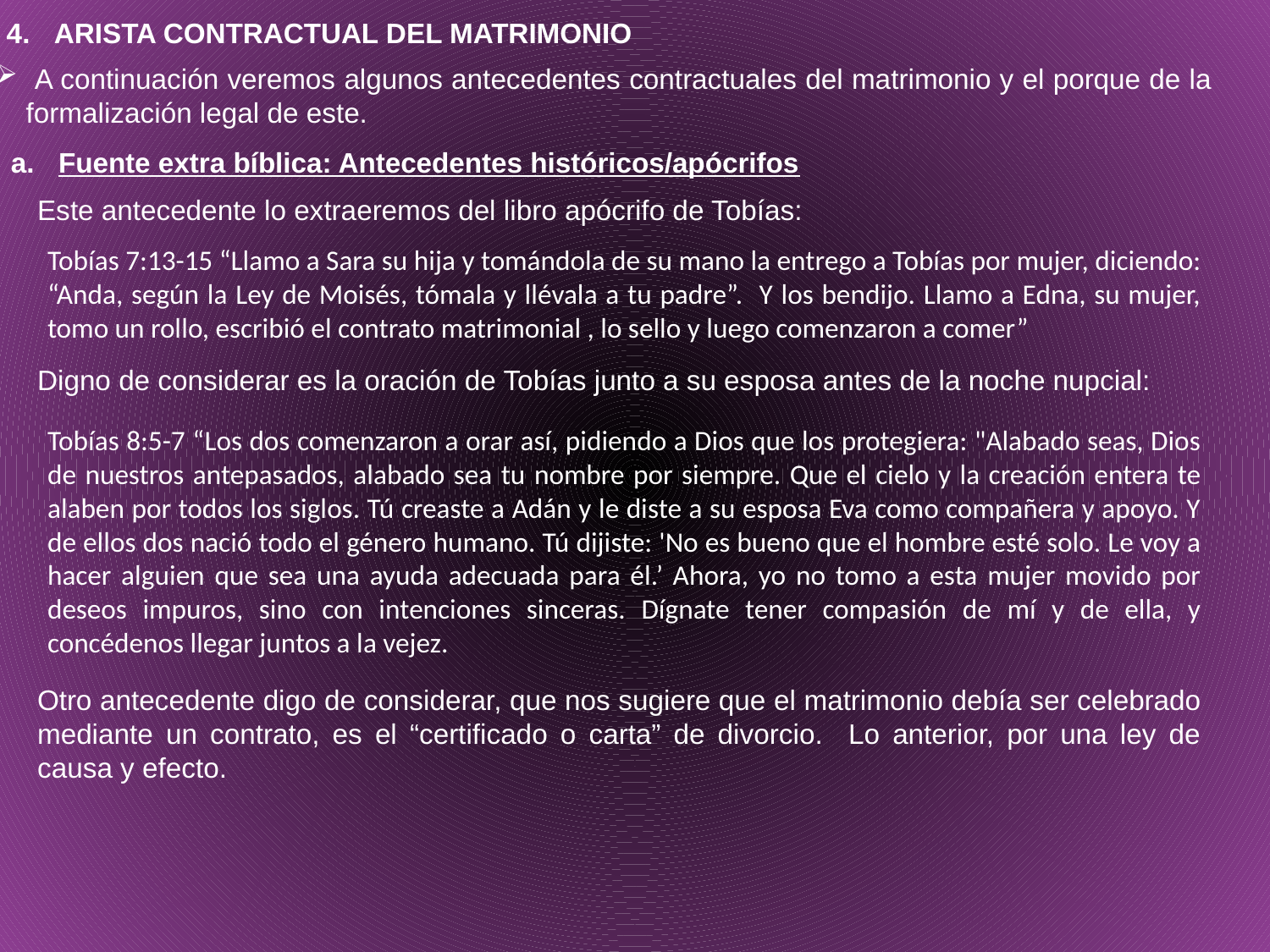

ARISTA CONTRACTUAL DEL MATRIMONIO
 A continuación veremos algunos antecedentes contractuales del matrimonio y el porque de la formalización legal de este.
Fuente extra bíblica: Antecedentes históricos/apócrifos
Este antecedente lo extraeremos del libro apócrifo de Tobías:
Tobías 7:13-15 “Llamo a Sara su hija y tomándola de su mano la entrego a Tobías por mujer, diciendo: “Anda, según la Ley de Moisés, tómala y llévala a tu padre”.  Y los bendijo. Llamo a Edna, su mujer, tomo un rollo, escribió el contrato matrimonial , lo sello y luego comenzaron a comer”
Digno de considerar es la oración de Tobías junto a su esposa antes de la noche nupcial:
Tobías 8:5-7 “Los dos comenzaron a orar así, pidiendo a Dios que los protegiera: "Alabado seas, Dios de nuestros antepasados, alabado sea tu nombre por siempre. Que el cielo y la creación entera te alaben por todos los siglos. Tú creaste a Adán y le diste a su esposa Eva como compañera y apoyo. Y de ellos dos nació todo el género humano. Tú dijiste: 'No es bueno que el hombre esté solo. Le voy a hacer alguien que sea una ayuda adecuada para él.’ Ahora, yo no tomo a esta mujer movido por deseos impuros, sino con intenciones sinceras. Dígnate tener compasión de mí y de ella, y concédenos llegar juntos a la vejez.
Otro antecedente digo de considerar, que nos sugiere que el matrimonio debía ser celebrado mediante un contrato, es el “certificado o carta” de divorcio.  Lo anterior, por una ley de causa y efecto.